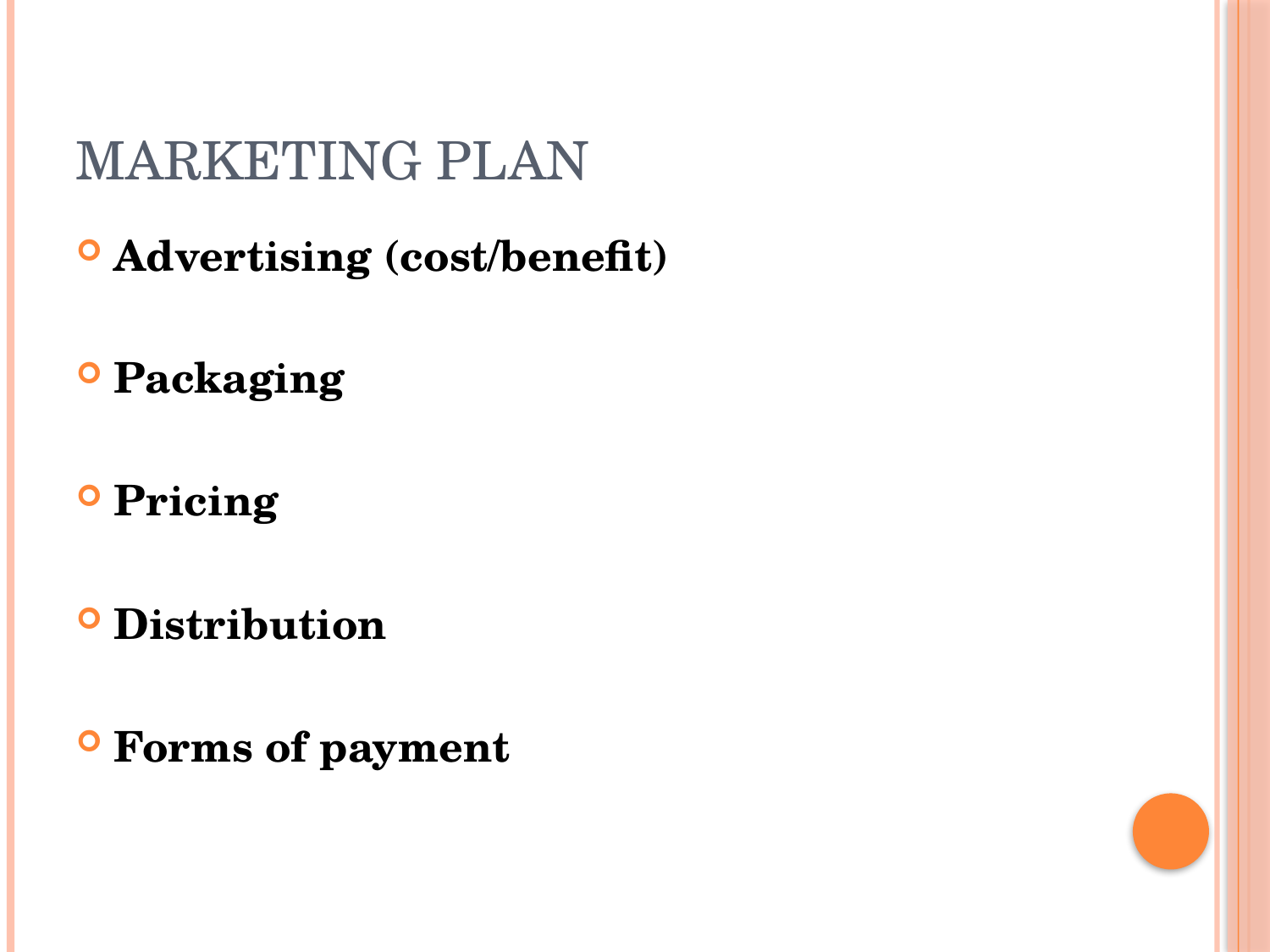

# Marketing Plan
Advertising (cost/benefit)

Packaging

Pricing

Distribution

Forms of payment